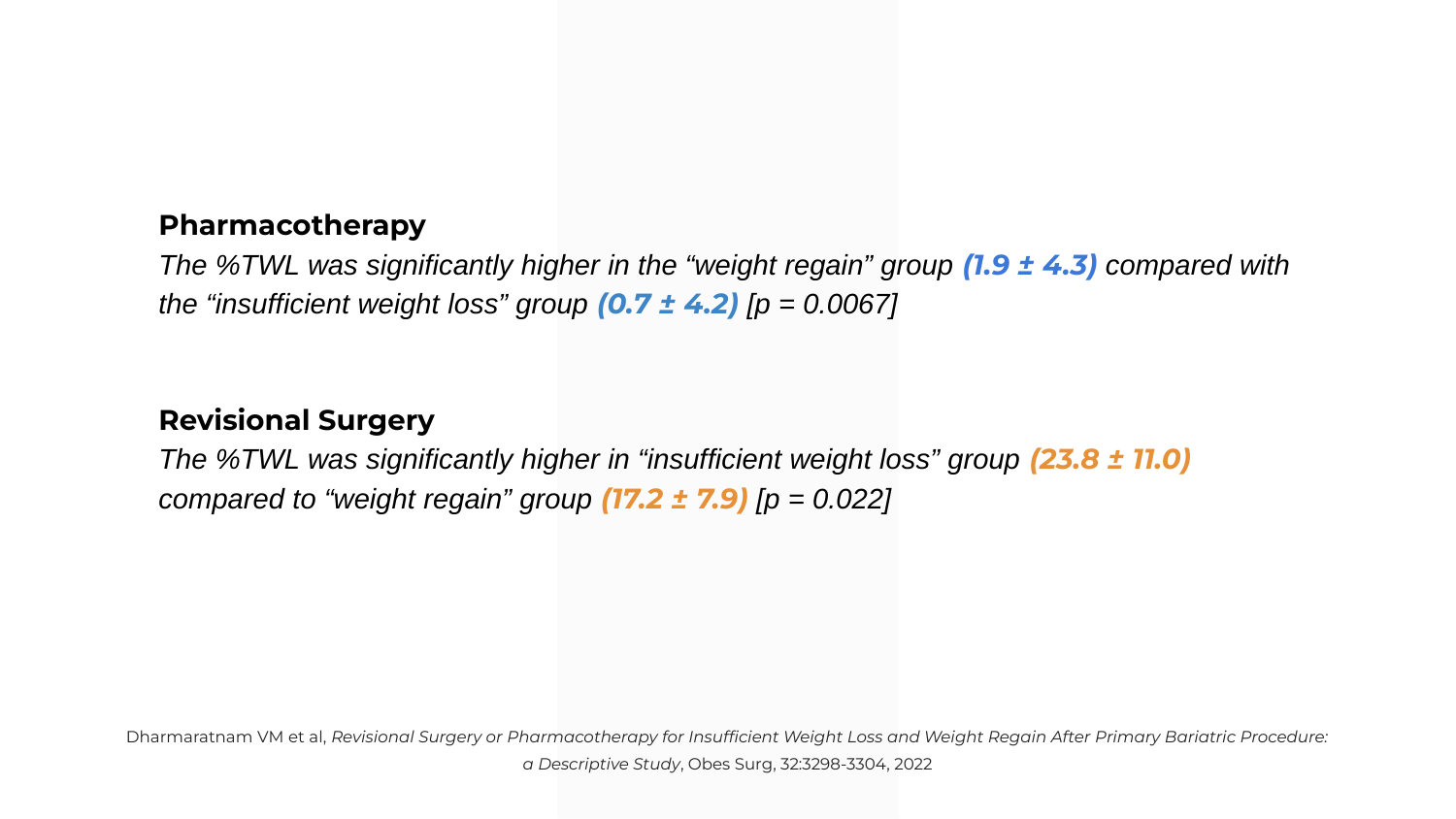

Pharmacotherapy
The %TWL was significantly higher in the “weight regain” group (1.9 ± 4.3) compared with the “insufficient weight loss” group (0.7 ± 4.2) [p = 0.0067]

Revisional Surgery
The %TWL was significantly higher in “insufficient weight loss” group (23.8 ± 11.0) compared to “weight regain” group (17.2 ± 7.9) [p = 0.022]
Dharmaratnam VM et al, Revisional Surgery or Pharmacotherapy for Insufficient Weight Loss and Weight Regain After Primary Bariatric Procedure: a Descriptive Study, Obes Surg, 32:3298-3304, 2022